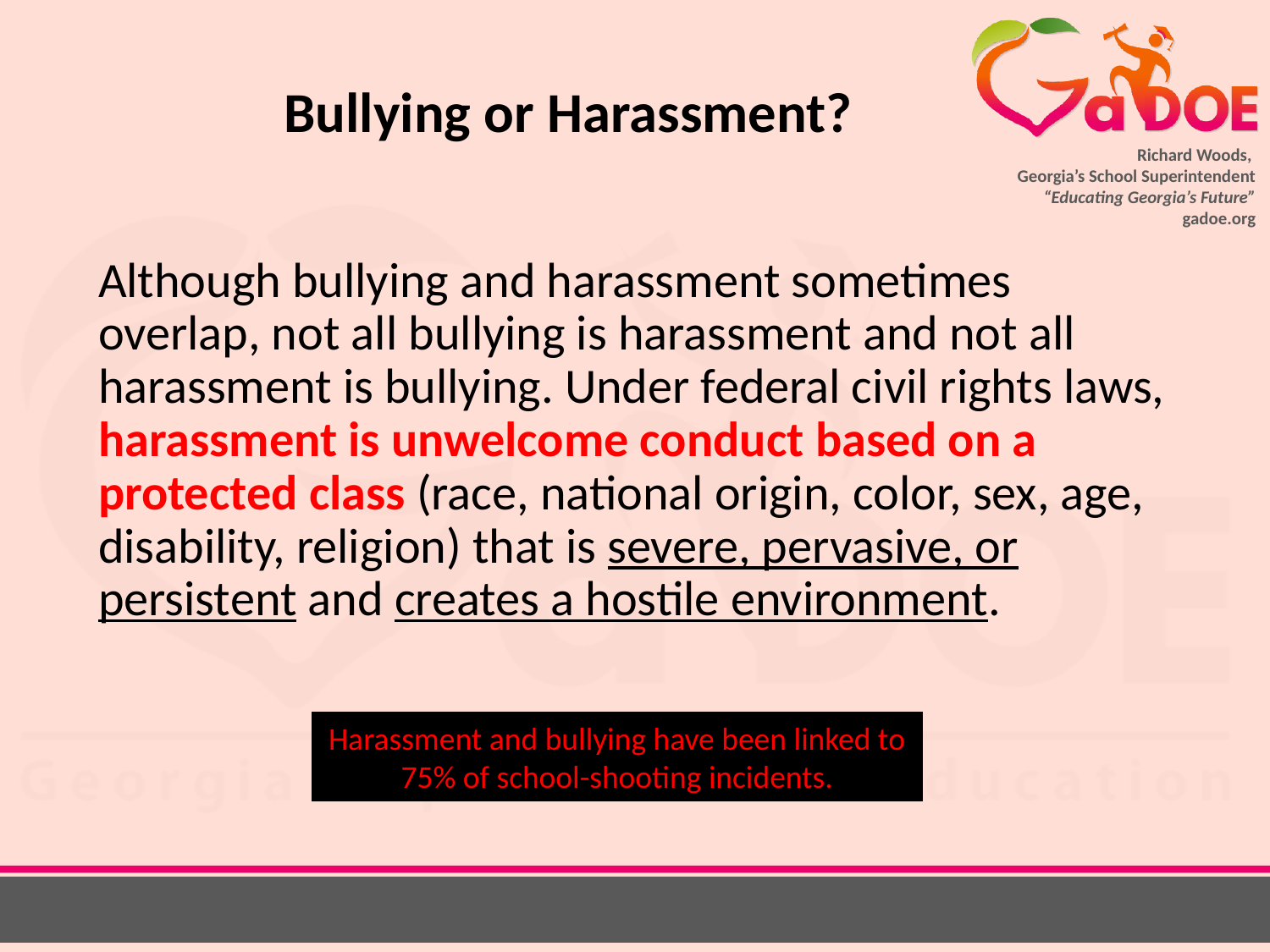

# Bullying or Harassment?
Although bullying and harassment sometimes overlap, not all bullying is harassment and not all harassment is bullying. Under federal civil rights laws, harassment is unwelcome conduct based on a protected class (race, national origin, color, sex, age, disability, religion) that is severe, pervasive, or persistent and creates a hostile environment.
Harassment and bullying have been linked to 75% of school-shooting incidents.